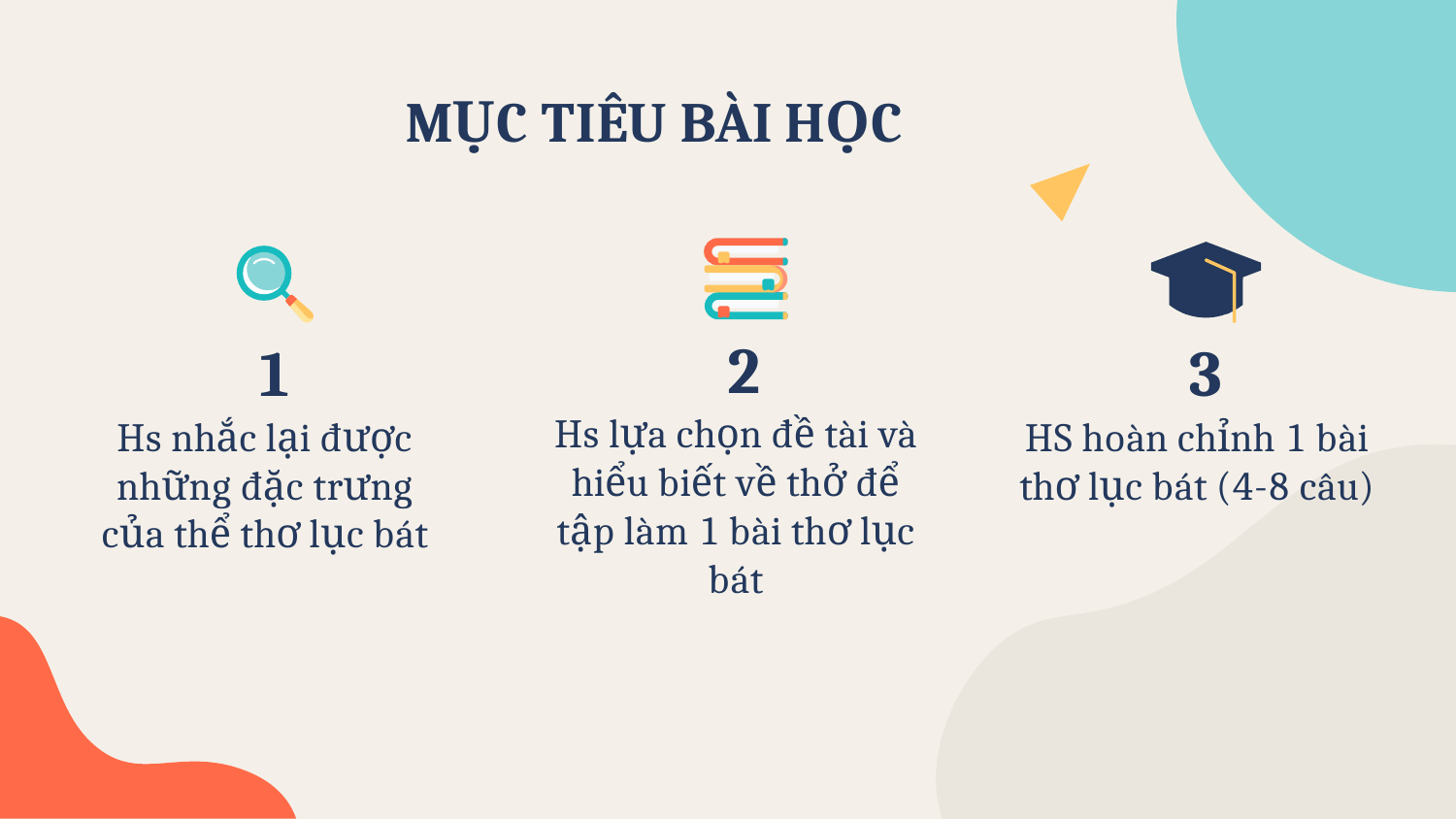

MỤC TIÊU BÀI HỌC

2
1
3
Hs lựa chọn đề tài và hiểu biết về thở để tập làm 1 bài thơ lục bát
Hs nhắc lại được những đặc trưng của thể thơ lục bát
HS hoàn chỉnh 1 bài thơ lục bát (4-8 câu)